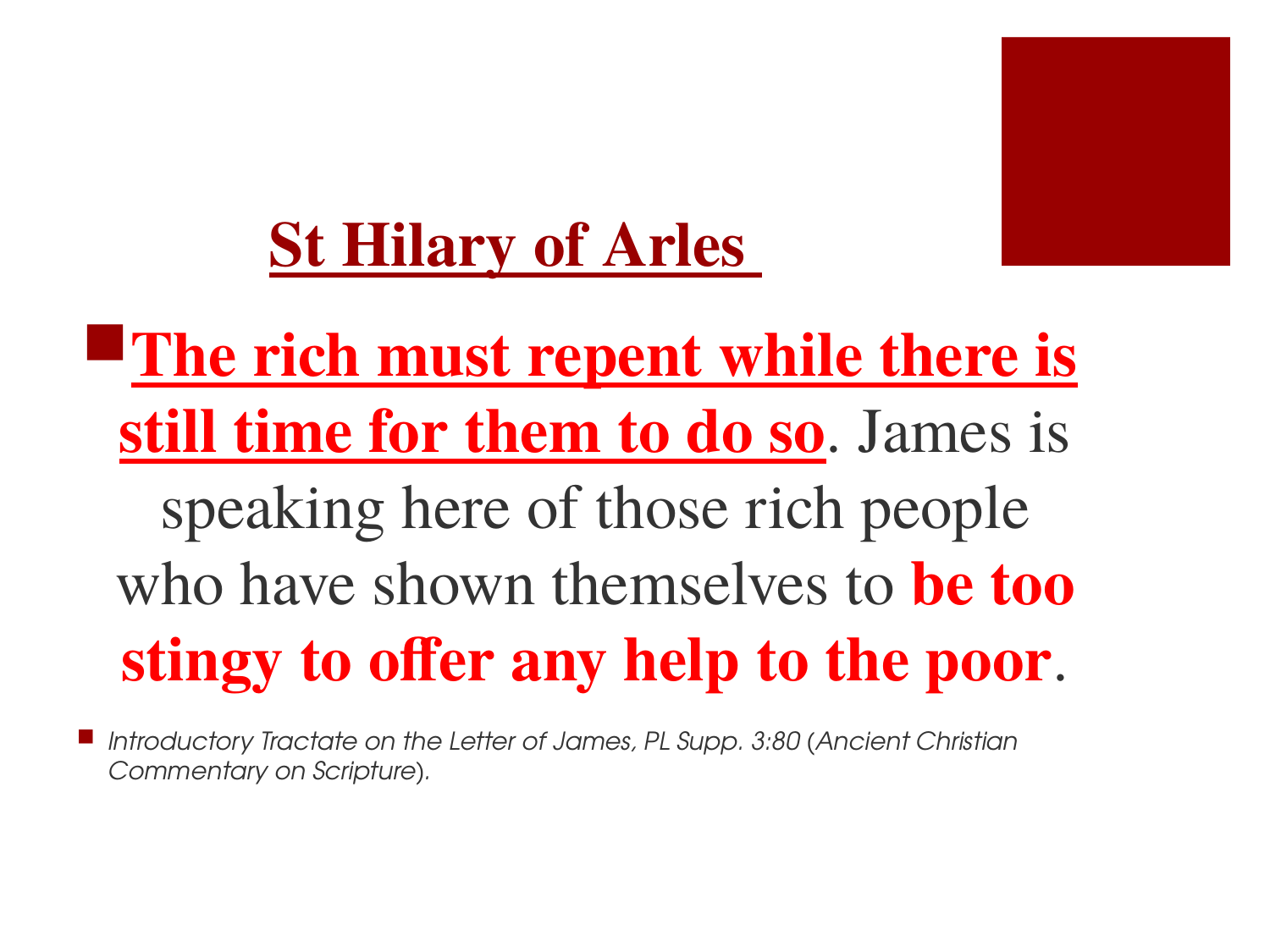

# St Hilary of Arles
The rich must repent while there is still time for them to do so. James is speaking here of those rich people who have shown themselves to be too stingy to offer any help to the poor.
Introductory Tractate on the Letter of James, PL Supp. 3:80 (Ancient Christian Commentary on Scripture).